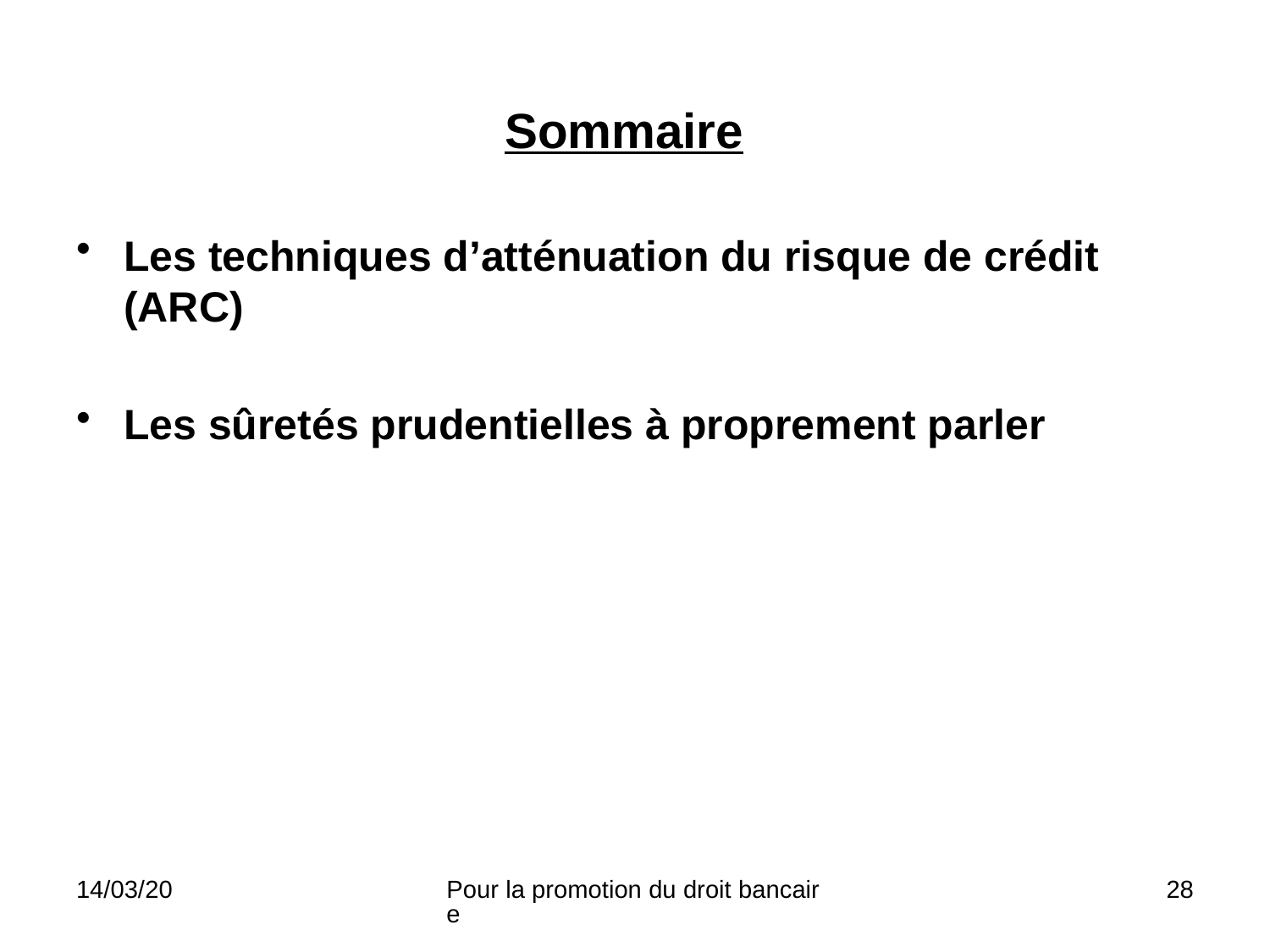

# Sommaire
Les techniques d’atténuation du risque de crédit (ARC)

Les sûretés prudentielles à proprement parler

14/03/20
Pour la promotion du droit bancaire
28